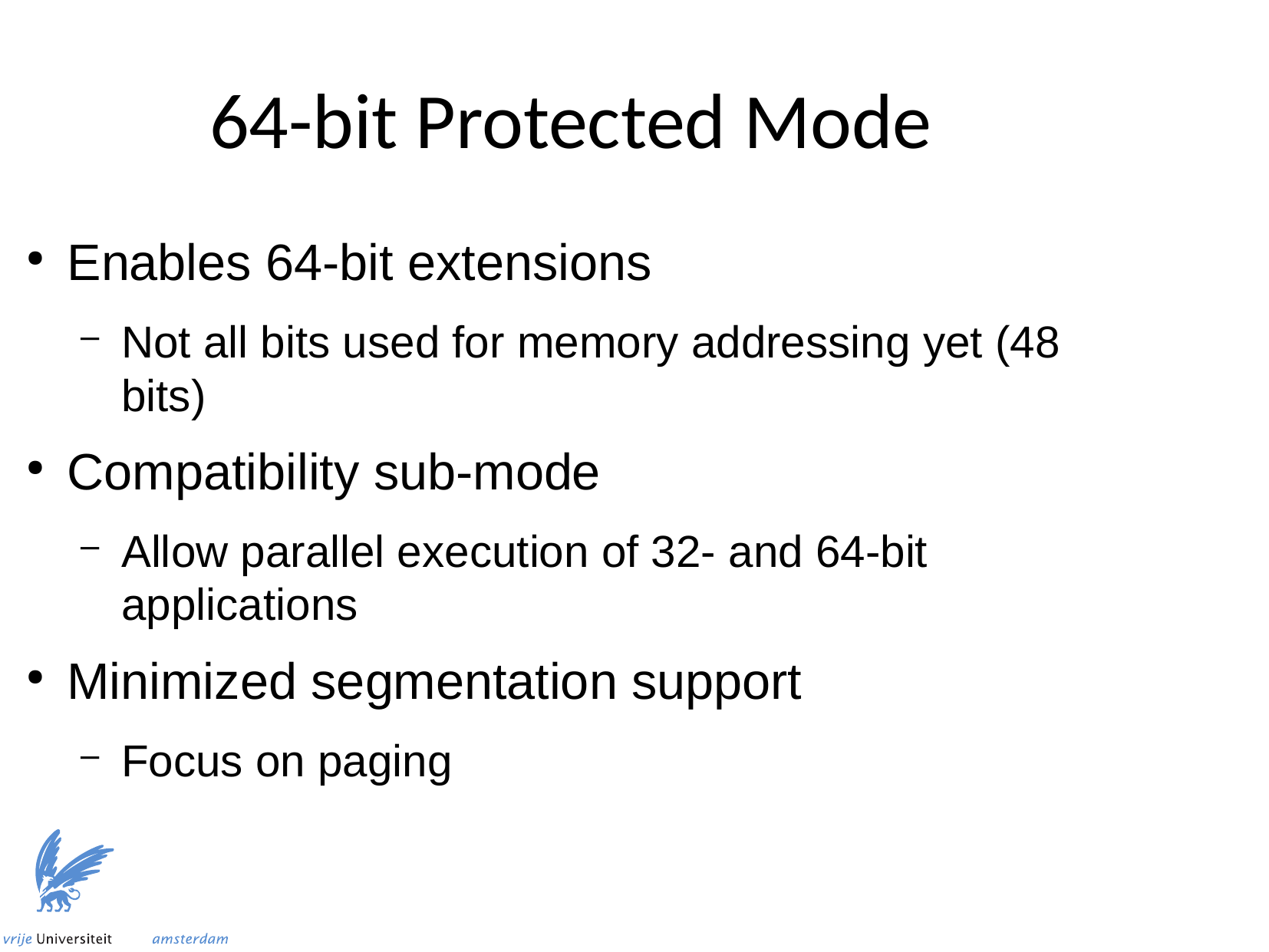

64-bit Protected Mode
Enables 64-bit extensions
Not all bits used for memory addressing yet (48 bits)
Compatibility sub-mode
Allow parallel execution of 32- and 64-bit applications
Minimized segmentation support
Focus on paging